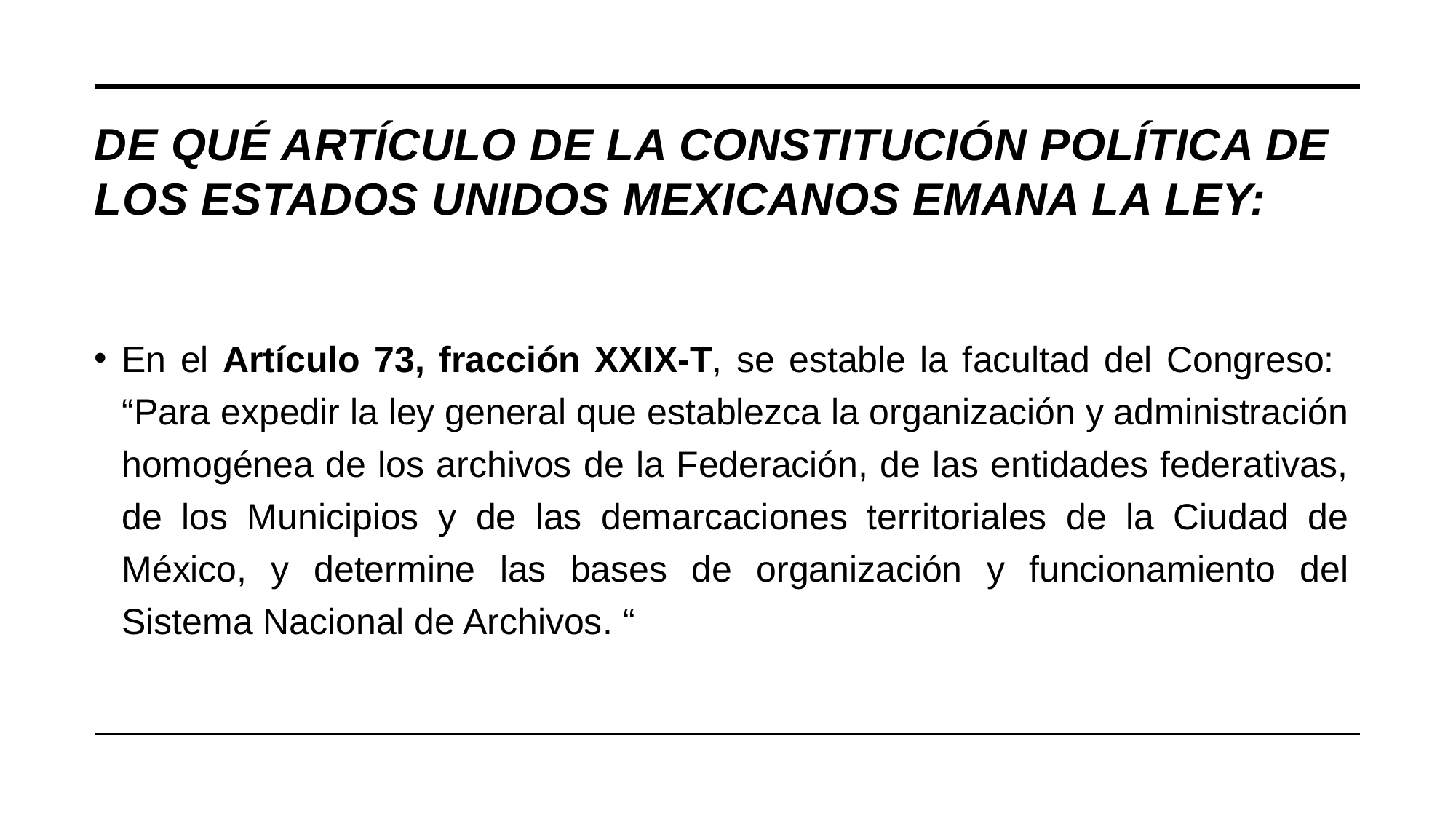

# De qué artículo de la Constitución Política de los Estados Unidos Mexicanos emana la Ley:

En el Artículo 73, fracción XXIX-T, se estable la facultad del Congreso:  “Para expedir la ley general que establezca la organización y administración homogénea de los archivos de la Federación, de las entidades federativas, de los Municipios y de las demarcaciones territoriales de la Ciudad de México, y determine las bases de organización y funcionamiento del Sistema Nacional de Archivos. “